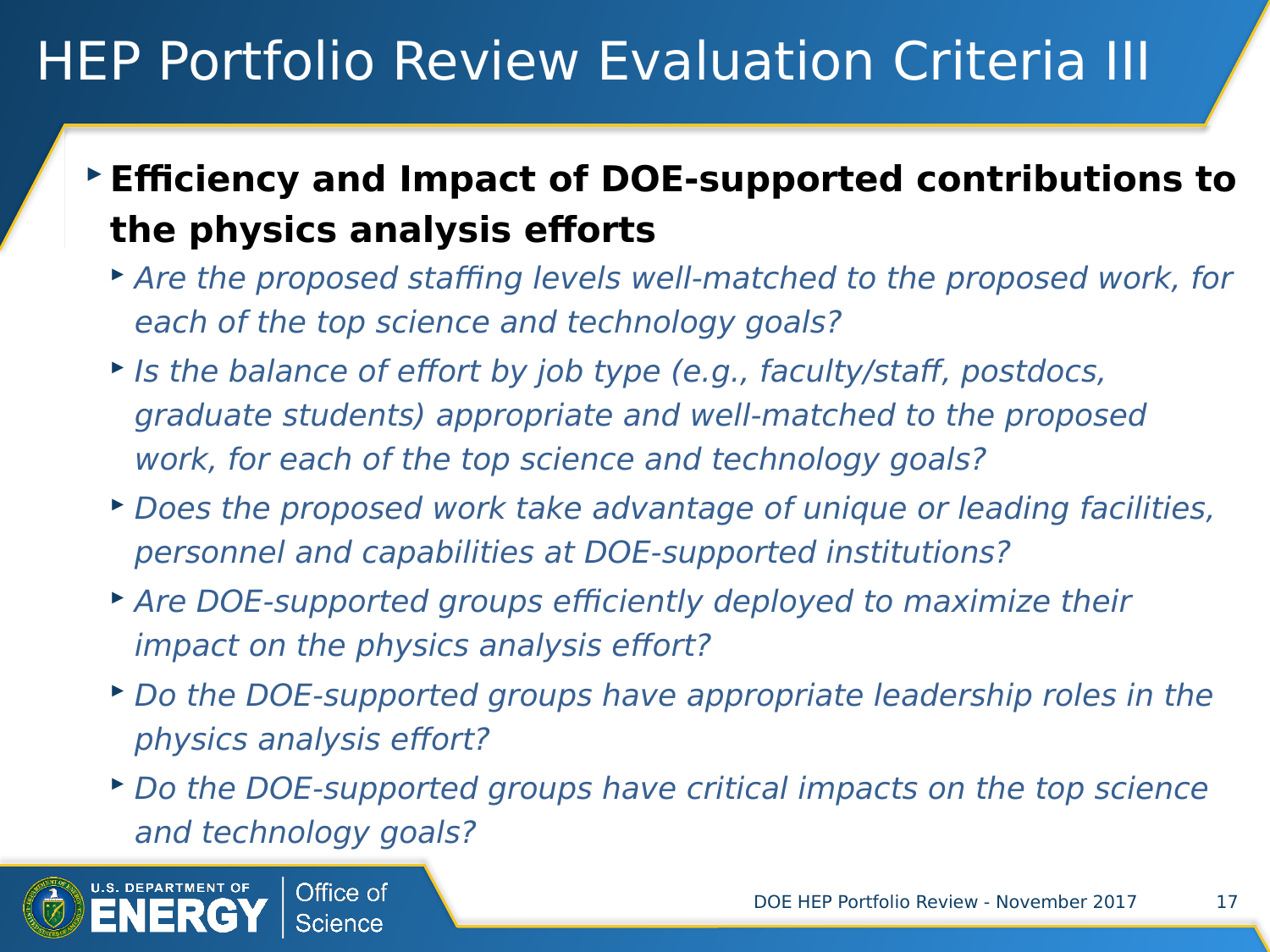

# HEP Portfolio Review Evaluation Criteria III
Efficiency and Impact of DOE-supported contributions to the physics analysis efforts
Are the proposed staffing levels well-matched to the proposed work, for each of the top science and technology goals?
Is the balance of effort by job type (e.g., faculty/staff, postdocs, graduate students) appropriate and well-matched to the proposed work, for each of the top science and technology goals?
Does the proposed work take advantage of unique or leading facilities, personnel and capabilities at DOE-supported institutions?
Are DOE-supported groups efficiently deployed to maximize their impact on the physics analysis effort?
Do the DOE-supported groups have appropriate leadership roles in the physics analysis effort?
Do the DOE-supported groups have critical impacts on the top science and technology goals?
DOE HEP Portfolio Review - November 2017
17